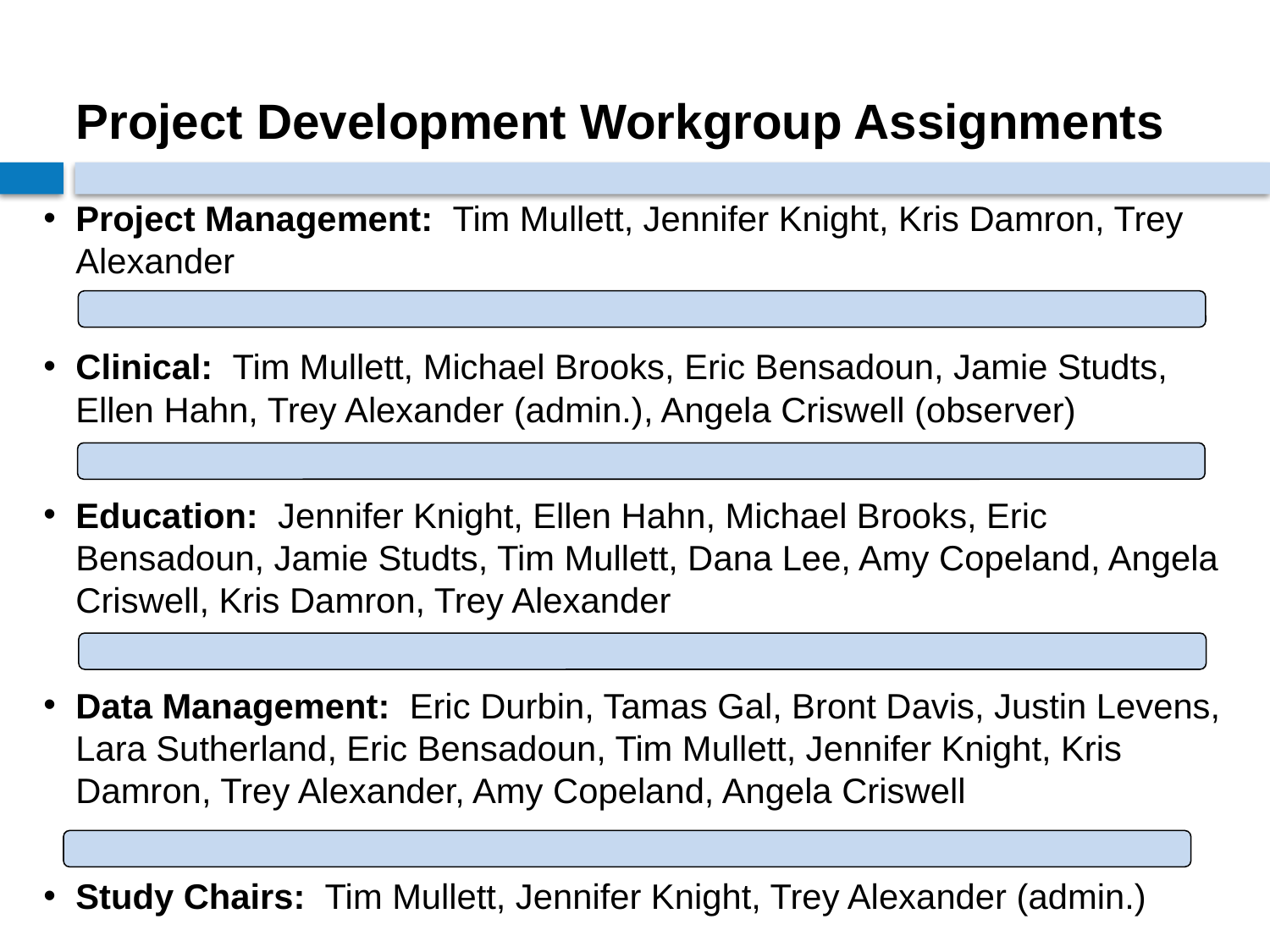

# Project Development Workgroup Assignments
Project Management:  Tim Mullett, Jennifer Knight, Kris Damron, Trey Alexander

Clinical:  Tim Mullett, Michael Brooks, Eric Bensadoun, Jamie Studts, Ellen Hahn, Trey Alexander (admin.), Angela Criswell (observer)

Education:  Jennifer Knight, Ellen Hahn, Michael Brooks, Eric Bensadoun, Jamie Studts, Tim Mullett, Dana Lee, Amy Copeland, Angela Criswell, Kris Damron, Trey Alexander

Data Management:  Eric Durbin, Tamas Gal, Bront Davis, Justin Levens, Lara Sutherland, Eric Bensadoun, Tim Mullett, Jennifer Knight, Kris Damron, Trey Alexander, Amy Copeland, Angela Criswell

Study Chairs:  Tim Mullett, Jennifer Knight, Trey Alexander (admin.)